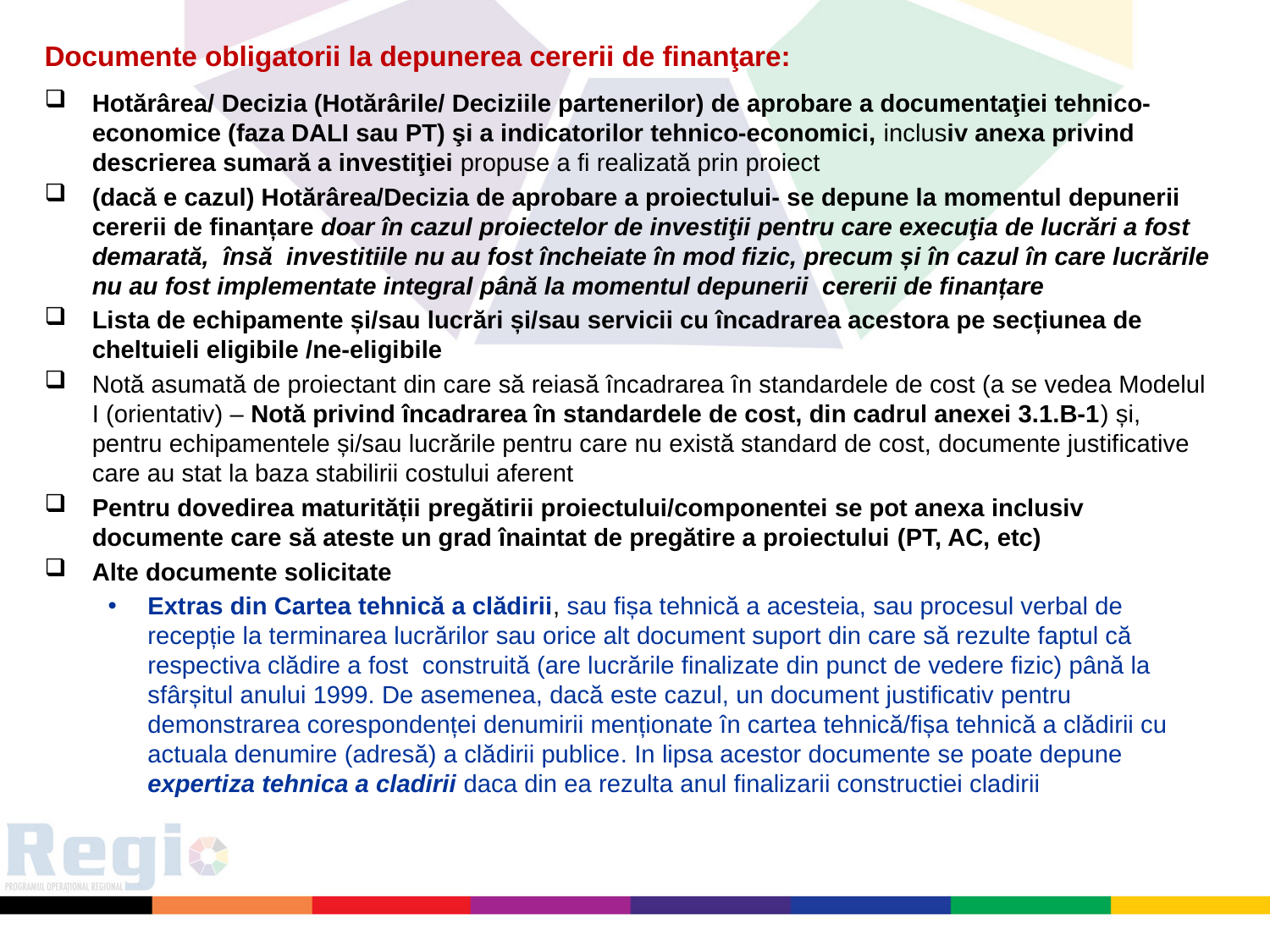

Documente obligatorii la depunerea cererii de finanţare:
Hotărârea/ Decizia (Hotărârile/ Deciziile partenerilor) de aprobare a documentaţiei tehnico-economice (faza DALI sau PT) şi a indicatorilor tehnico-economici, inclusiv anexa privind descrierea sumară a investiţiei propuse a fi realizată prin proiect
(dacă e cazul) Hotărârea/Decizia de aprobare a proiectului- se depune la momentul depunerii cererii de finanțare doar în cazul proiectelor de investiţii pentru care execuţia de lucrări a fost demarată,  însă  investitiile nu au fost încheiate în mod fizic, precum și în cazul în care lucrările nu au fost implementate integral până la momentul depunerii  cererii de finanțare
Lista de echipamente și/sau lucrări și/sau servicii cu încadrarea acestora pe secțiunea de cheltuieli eligibile /ne-eligibile
Notă asumată de proiectant din care să reiasă încadrarea în standardele de cost (a se vedea Modelul I (orientativ) – Notă privind încadrarea în standardele de cost, din cadrul anexei 3.1.B-1) și, pentru echipamentele și/sau lucrările pentru care nu există standard de cost, documente justificative care au stat la baza stabilirii costului aferent
Pentru dovedirea maturității pregătirii proiectului/componentei se pot anexa inclusiv documente care să ateste un grad înaintat de pregătire a proiectului (PT, AC, etc)
Alte documente solicitate
Extras din Cartea tehnică a clădirii, sau fișa tehnică a acesteia, sau procesul verbal de recepție la terminarea lucrărilor sau orice alt document suport din care să rezulte faptul că respectiva clădire a fost  construită (are lucrările finalizate din punct de vedere fizic) până la sfârșitul anului 1999. De asemenea, dacă este cazul, un document justificativ pentru demonstrarea corespondenței denumirii menționate în cartea tehnică/fișa tehnică a clădirii cu actuala denumire (adresă) a clădirii publice. In lipsa acestor documente se poate depune expertiza tehnica a cladirii daca din ea rezulta anul finalizarii constructiei cladirii